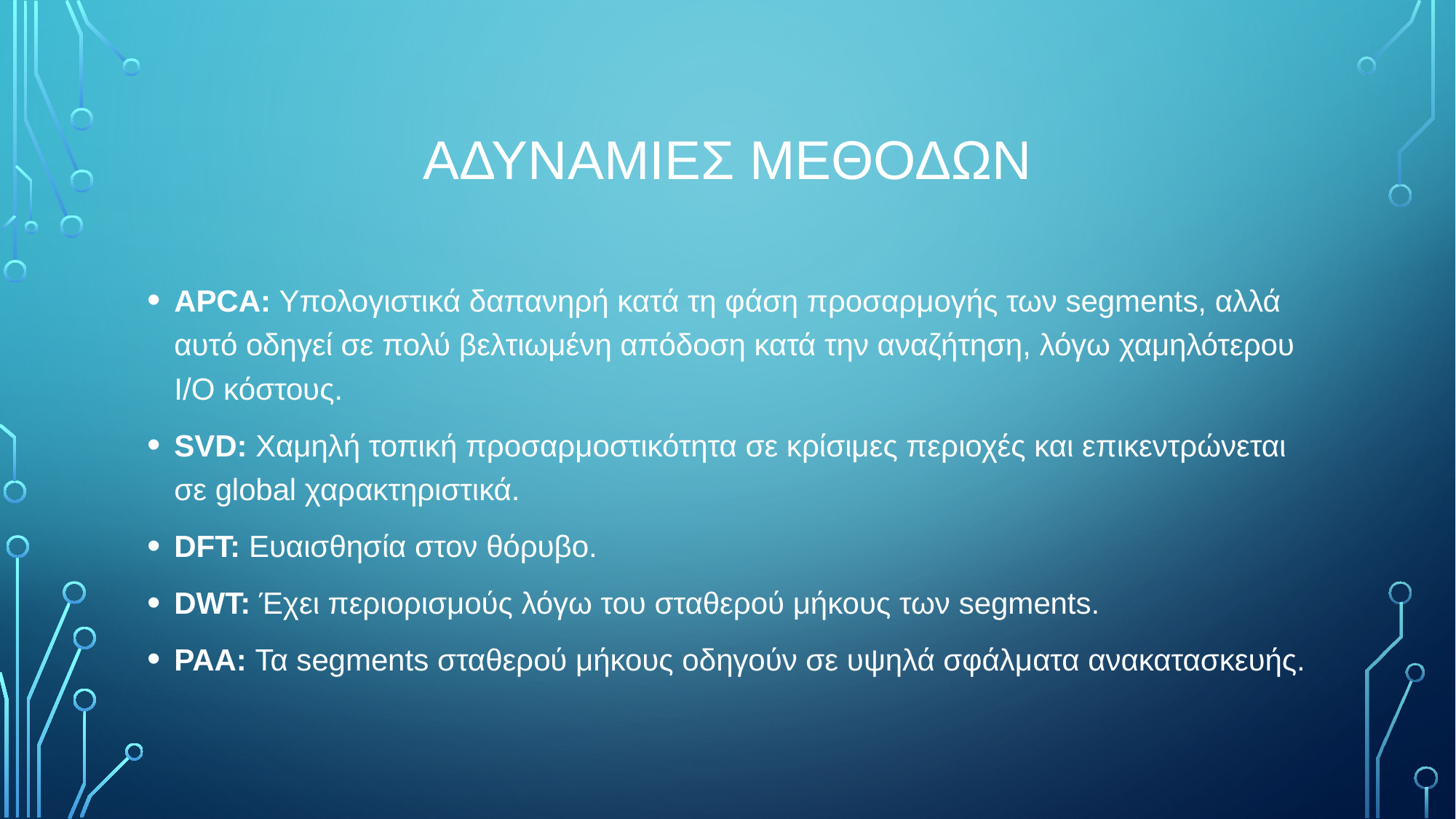

# Αδυναμιεσ μεθοδων
APCA: Υπολογιστικά δαπανηρή κατά τη φάση προσαρμογής των segments, αλλά αυτό οδηγεί σε πολύ βελτιωμένη απόδοση κατά την αναζήτηση, λόγω χαμηλότερου I/O κόστους.
SVD: Χαμηλή τοπική προσαρμοστικότητα σε κρίσιμες περιοχές και επικεντρώνεται σε global χαρακτηριστικά.
DFT: Ευαισθησία στον θόρυβο.
DWT: Έχει περιορισμούς λόγω του σταθερού μήκους των segments.
PAA: Τα segments σταθερού μήκους οδηγούν σε υψηλά σφάλματα ανακατασκευής.